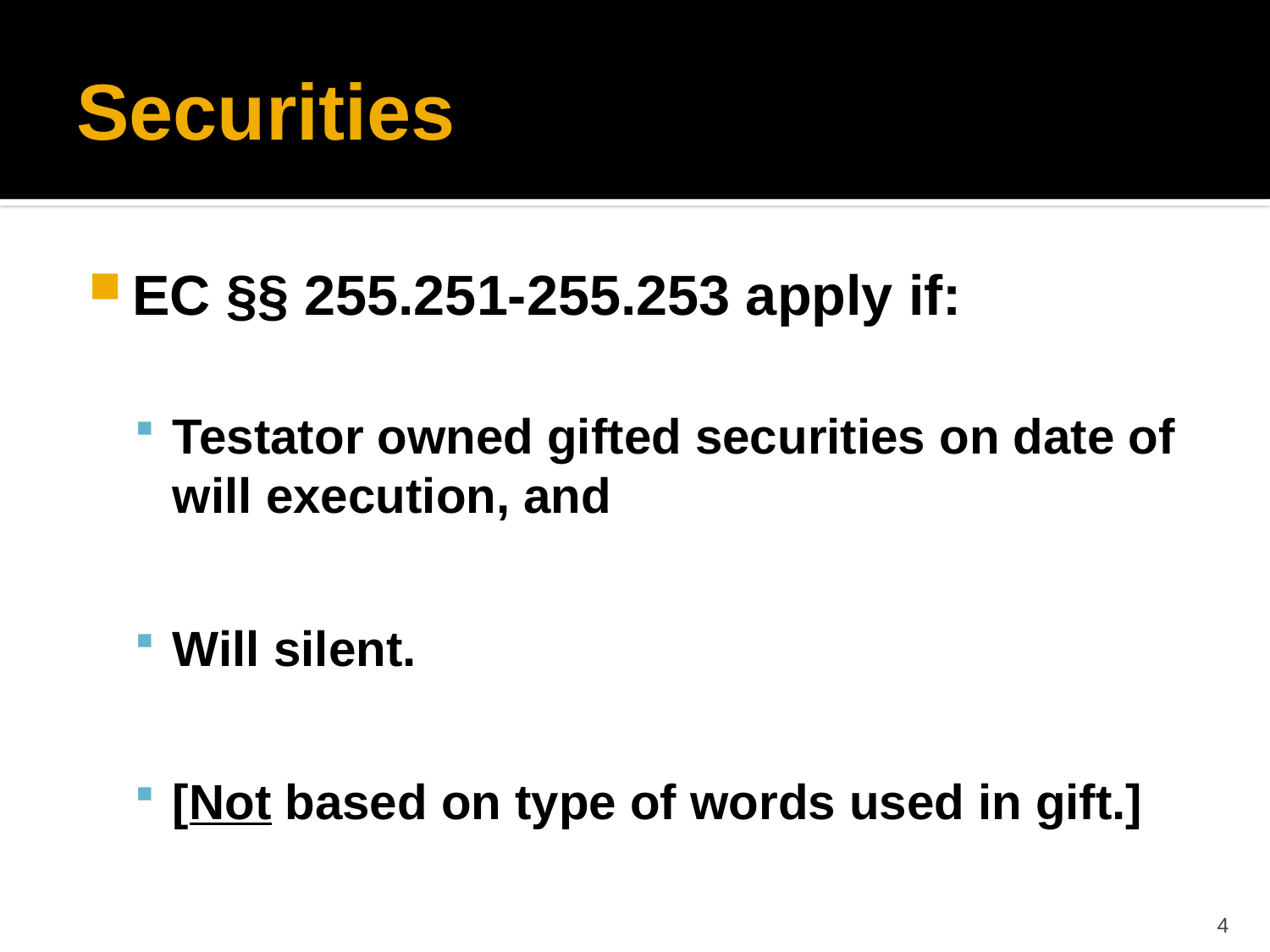

# Securities
EC §§ 255.251-255.253 apply if:

Testator owned gifted securities on date of will execution, and

Will silent.

[Not based on type of words used in gift.]
4